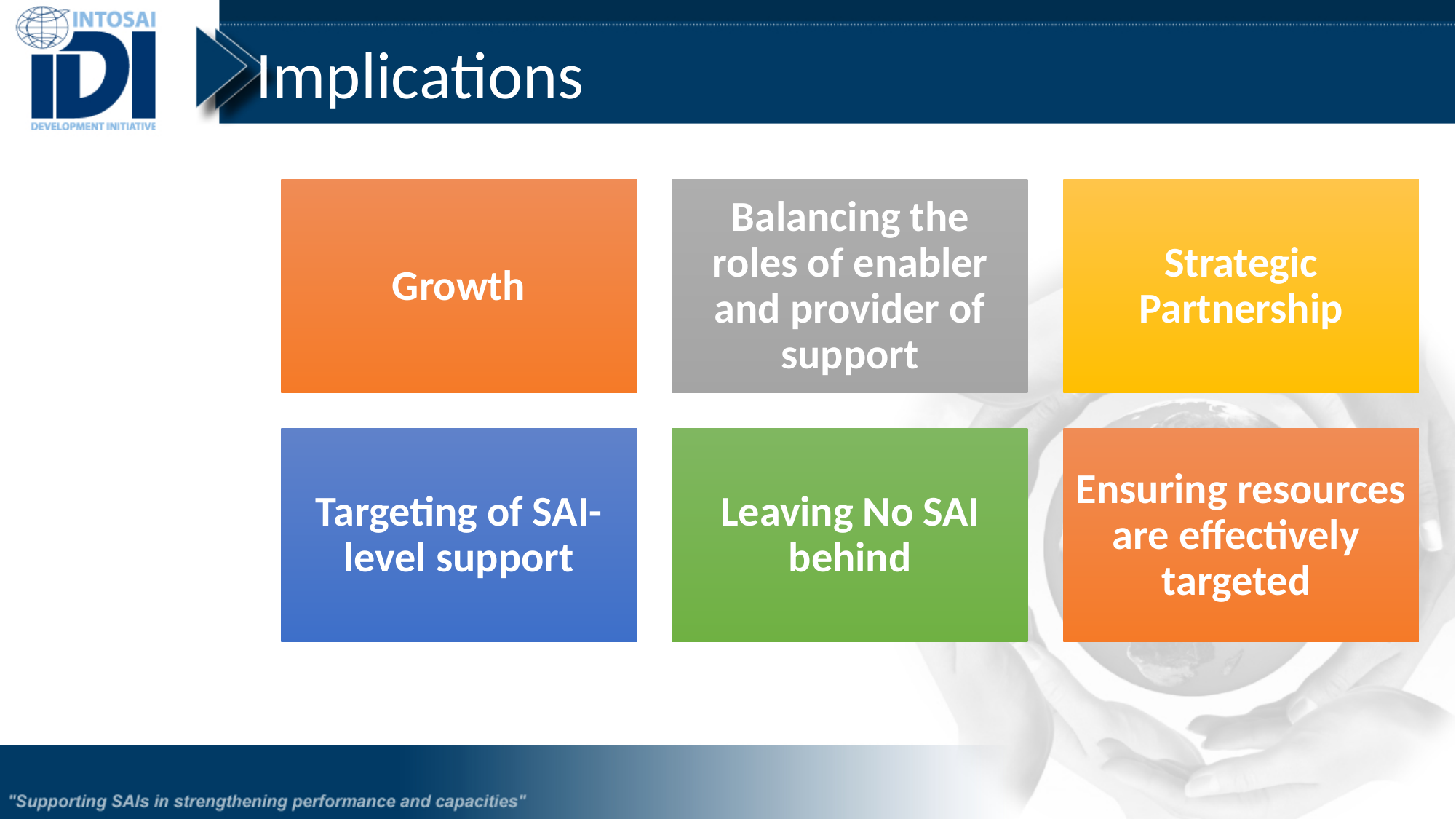

# Implications
Growth
Balancing the roles of enabler and provider of support
Strategic Partnership
Targeting of SAI-level support
Leaving No SAI behind
Ensuring resources are effectively  targeted
10